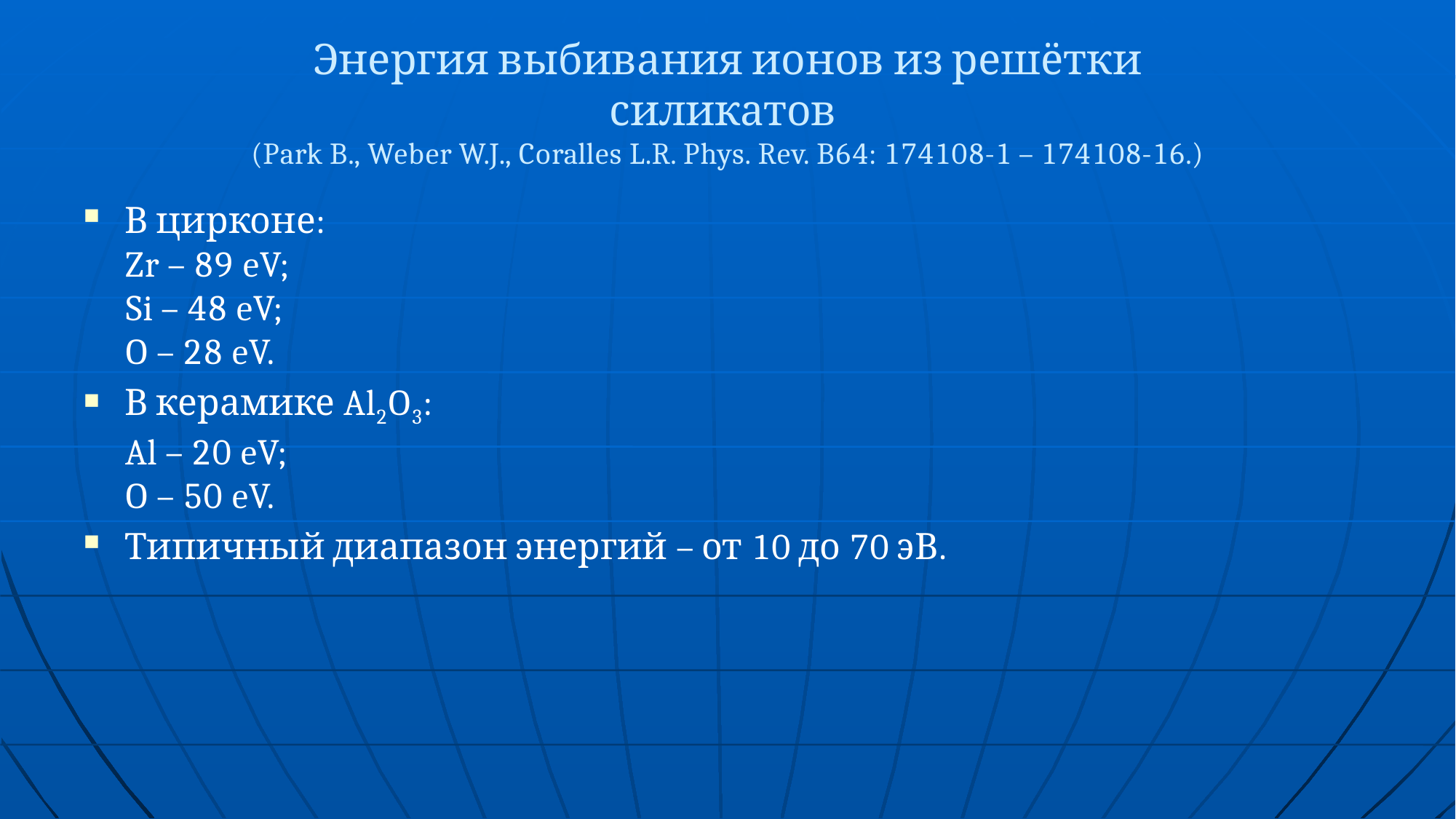

# Энергия выбивания ионов из решётки силикатов (Park B., Weber W.J., Coralles L.R. Phys. Rev. B64: 174108-1 – 174108-16.)
В цирконе:
Zr – 89 eV;
Si – 48 eV;
O – 28 eV.
В керамике Al2O3:
Al – 20 eV;
O – 50 eV.
Типичный диапазон энергий – от 10 до 70 эВ.